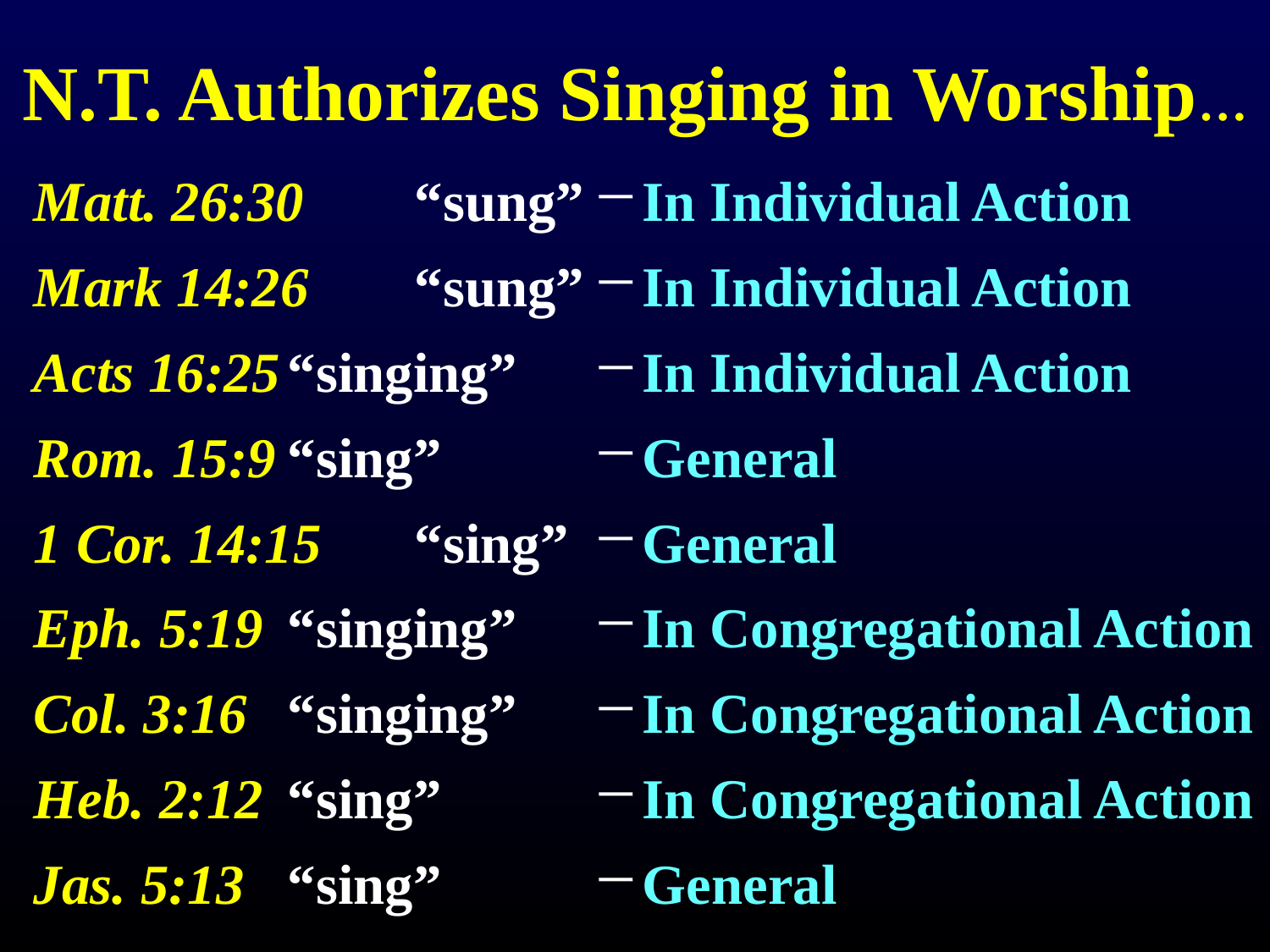

# N.T. Authorizes Singing in Worship…
Matt. 26:30	“sung”
Mark 14:26	“sung”
Acts 16:25	“singing”
Rom. 15:9	“sing”
1 Cor. 14:15	“sing”
Eph. 5:19	“singing”
Col. 3:16	“singing”
Heb. 2:12	“sing”
Jas. 5:13	“sing”
In Individual Action
In Individual Action
In Individual Action
General
General
In Congregational Action
In Congregational Action
In Congregational Action
General